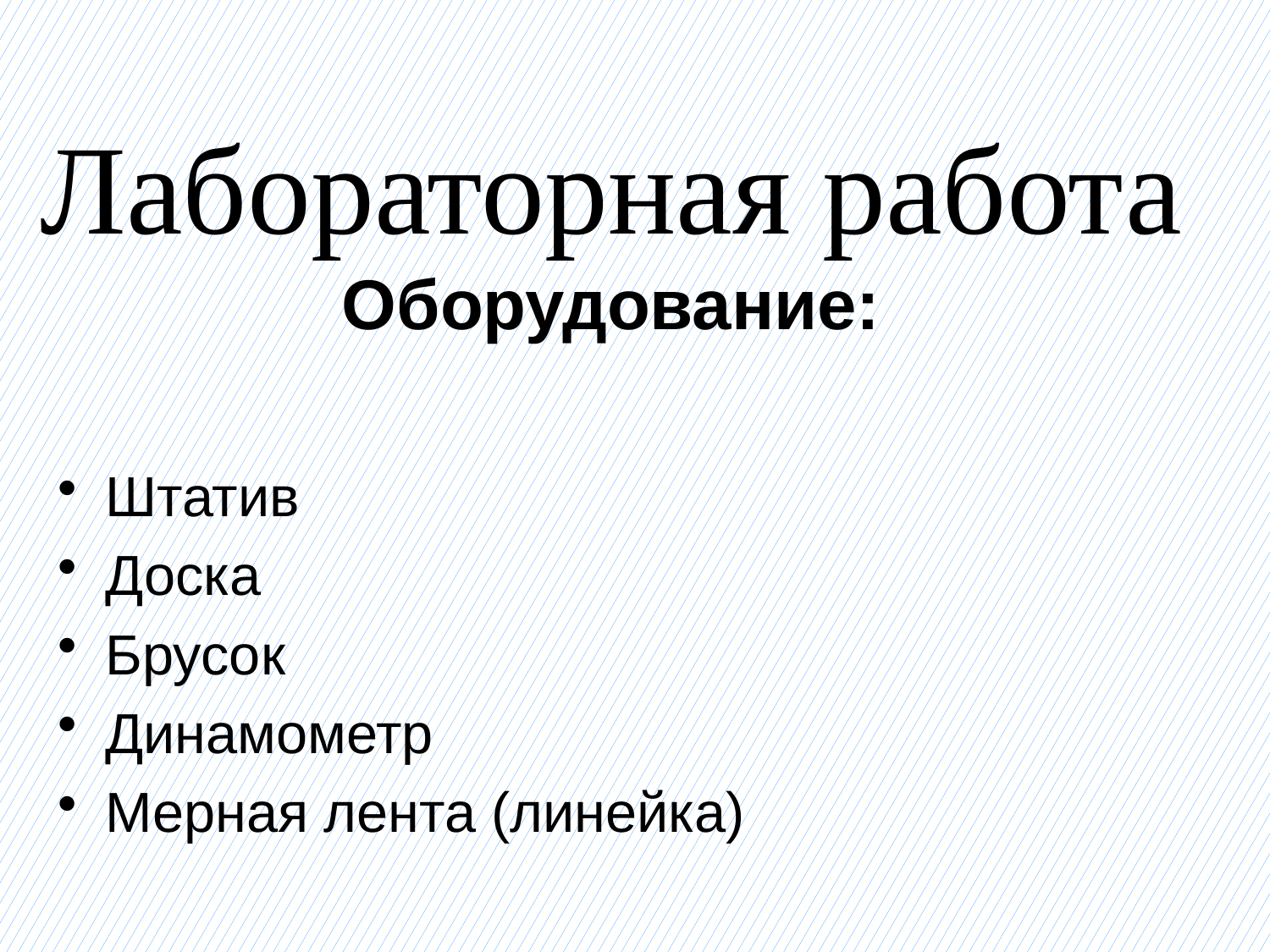

# Лабораторная работа Оборудование:

Штатив
Доска
Брусок
Динамометр
Мерная лента (линейка)